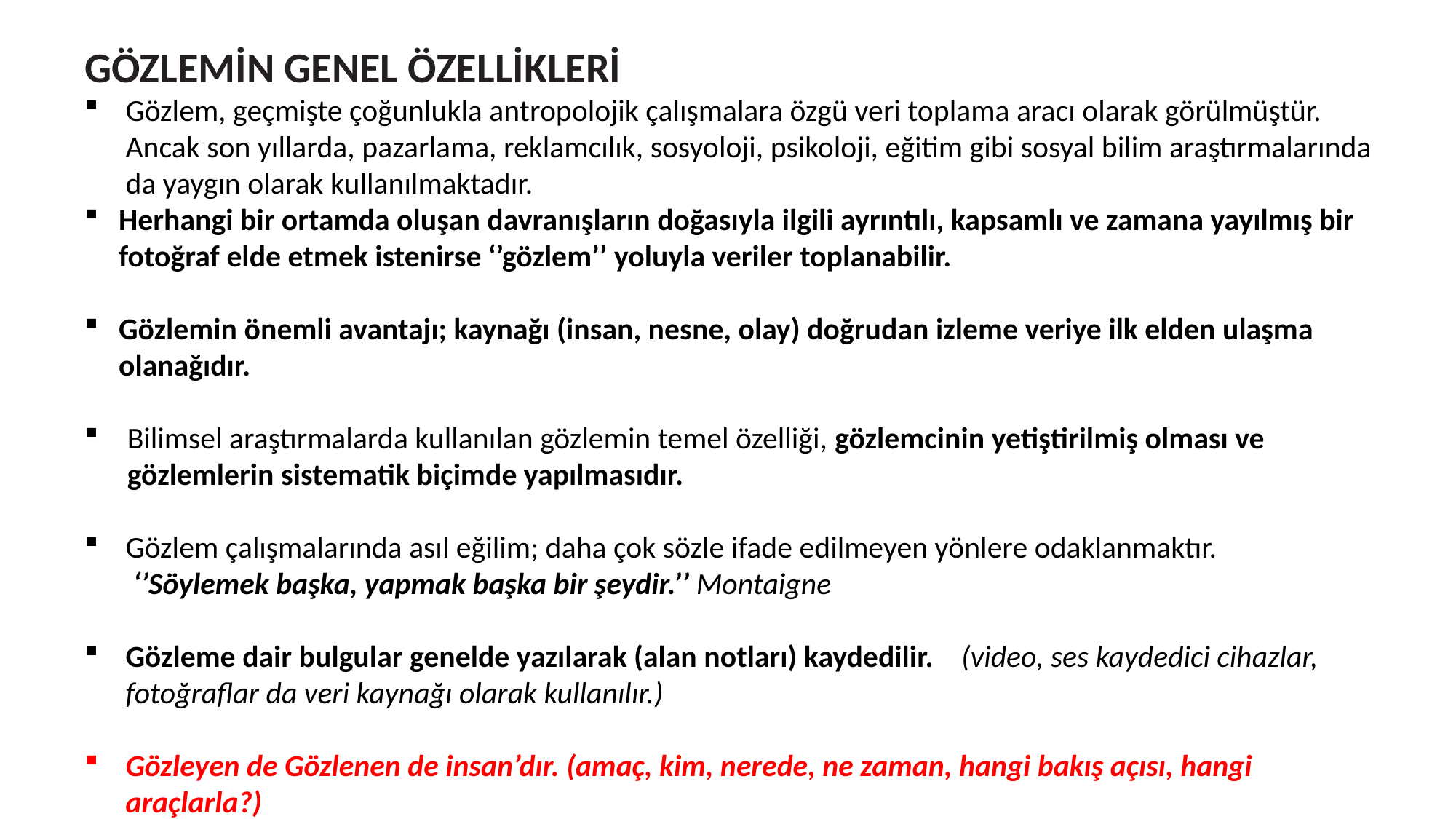

GÖZLEMİN GENEL ÖZELLİKLERİ
Gözlem, geçmişte çoğunlukla antropolojik çalışmalara özgü veri toplama aracı olarak görülmüştür. Ancak son yıllarda, pazarlama, reklamcılık, sosyoloji, psikoloji, eğitim gibi sosyal bilim araştırmalarında da yaygın olarak kullanılmaktadır.
Herhangi bir ortamda oluşan davranışların doğasıyla ilgili ayrıntılı, kapsamlı ve zamana yayılmış bir fotoğraf elde etmek istenirse ‘’gözlem’’ yoluyla veriler toplanabilir.

Gözlemin önemli avantajı; kaynağı (insan, nesne, olay) doğrudan izleme veriye ilk elden ulaşma olanağıdır.

Bilimsel araştırmalarda kullanılan gözlemin temel özelliği, gözlemcinin yetiştirilmiş olması ve gözlemlerin sistematik biçimde yapılmasıdır.

Gözlem çalışmalarında asıl eğilim; daha çok sözle ifade edilmeyen yönlere odaklanmaktır.
       ‘’Söylemek başka, yapmak başka bir şeydir.’’ Montaigne

Gözleme dair bulgular genelde yazılarak (alan notları) kaydedilir.    (video, ses kaydedici cihazlar, fotoğraflar da veri kaynağı olarak kullanılır.)

Gözleyen de Gözlenen de insan’dır. (amaç, kim, nerede, ne zaman, hangi bakış açısı, hangi araçlarla?)